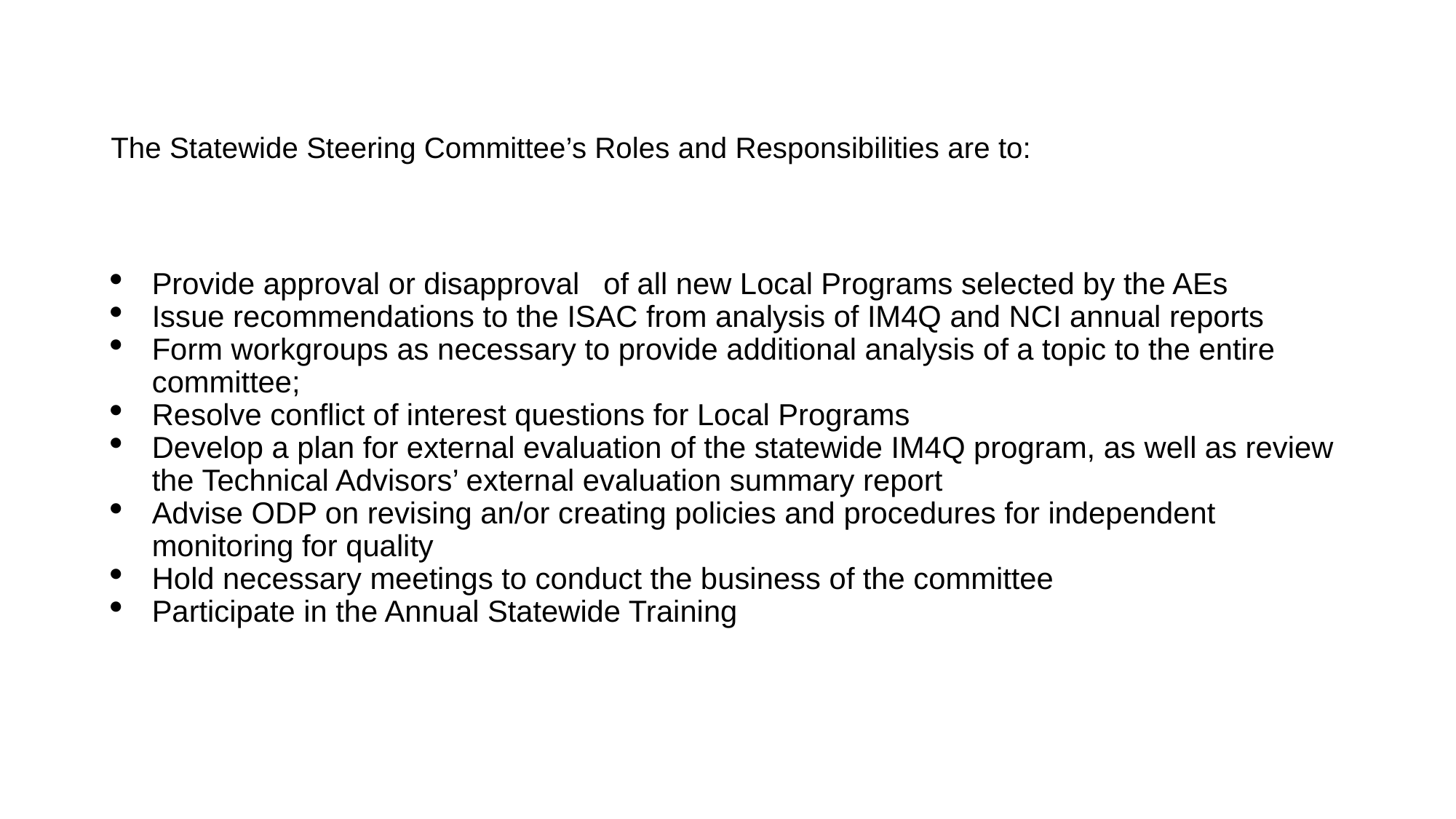

# The Statewide Steering Committee’s Roles and Responsibilities are to:
Provide approval or disapproval   of all new Local Programs selected by the AEs
Issue recommendations to the ISAC from analysis of IM4Q and NCI annual reports
Form workgroups as necessary to provide additional analysis of a topic to the entire committee;
Resolve conflict of interest questions for Local Programs
Develop a plan for external evaluation of the statewide IM4Q program, as well as review the Technical Advisors’ external evaluation summary report
Advise ODP on revising an/or creating policies and procedures for independent monitoring for quality
Hold necessary meetings to conduct the business of the committee
Participate in the Annual Statewide Training